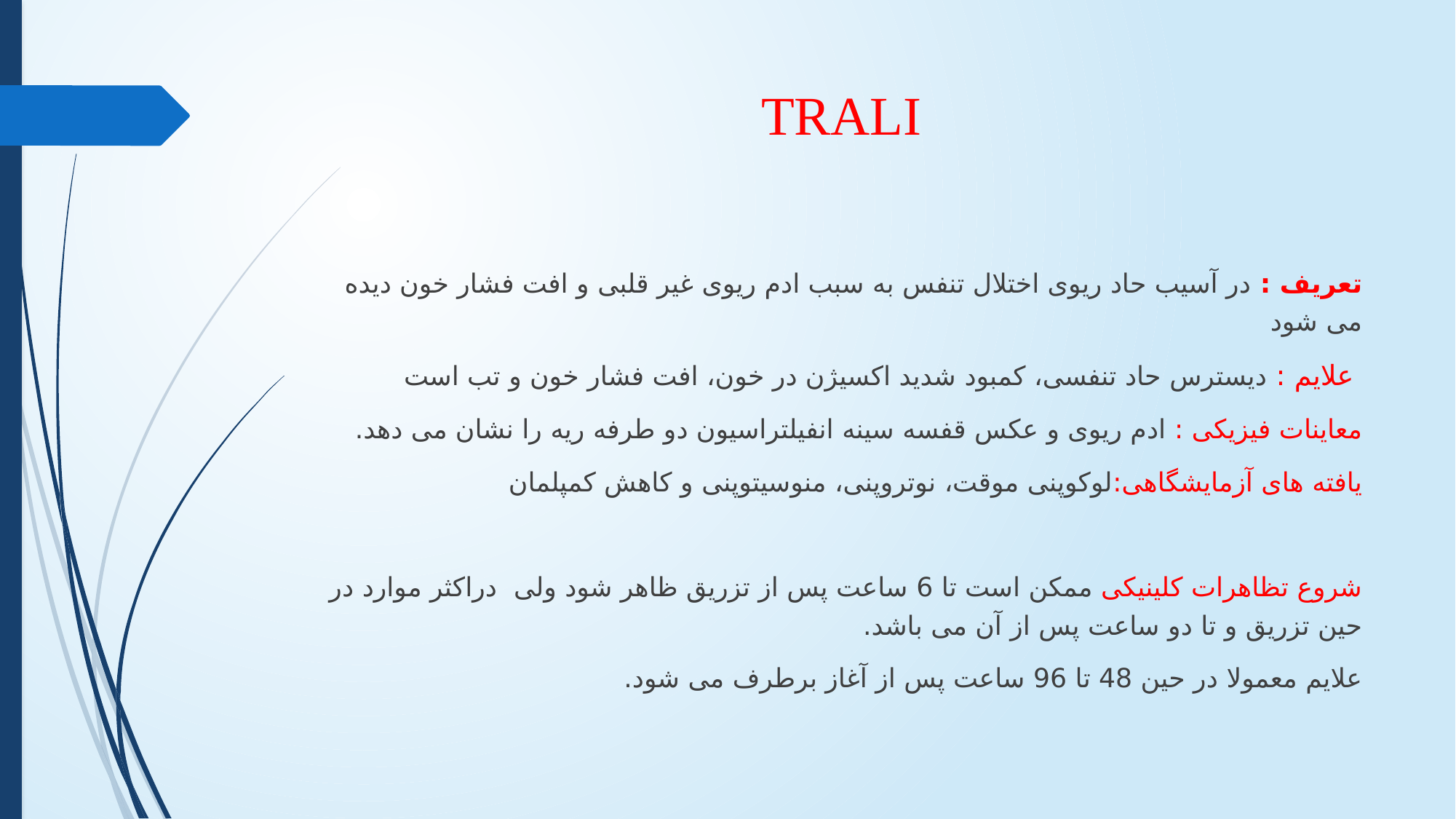

# TRALI
تعریف : در آسیب حاد ریوی اختلال تنفس به سبب ادم ریوی غیر قلبی و افت فشار خون دیده می شود
 علایم : دیسترس حاد تنفسی، کمبود شدید اکسیژن در خون، افت فشار خون و تب است
معاینات فیزیکی : ادم ریوی و عکس قفسه سینه انفیلتراسیون دو طرفه ریه را نشان می دهد.
یافته های آزمایشگاهی:لوکوپنی موقت، نوتروپنی، منوسیتوپنی و کاهش کمپلمان

شروع تظاهرات کلینیکی ممکن است تا 6 ساعت پس از تزریق ظاهر شود ولی  دراکثر موارد در حین تزریق و تا دو ساعت پس از آن می باشد.
علایم معمولا در حین 48 تا 96 ساعت پس از آغاز برطرف می شود.